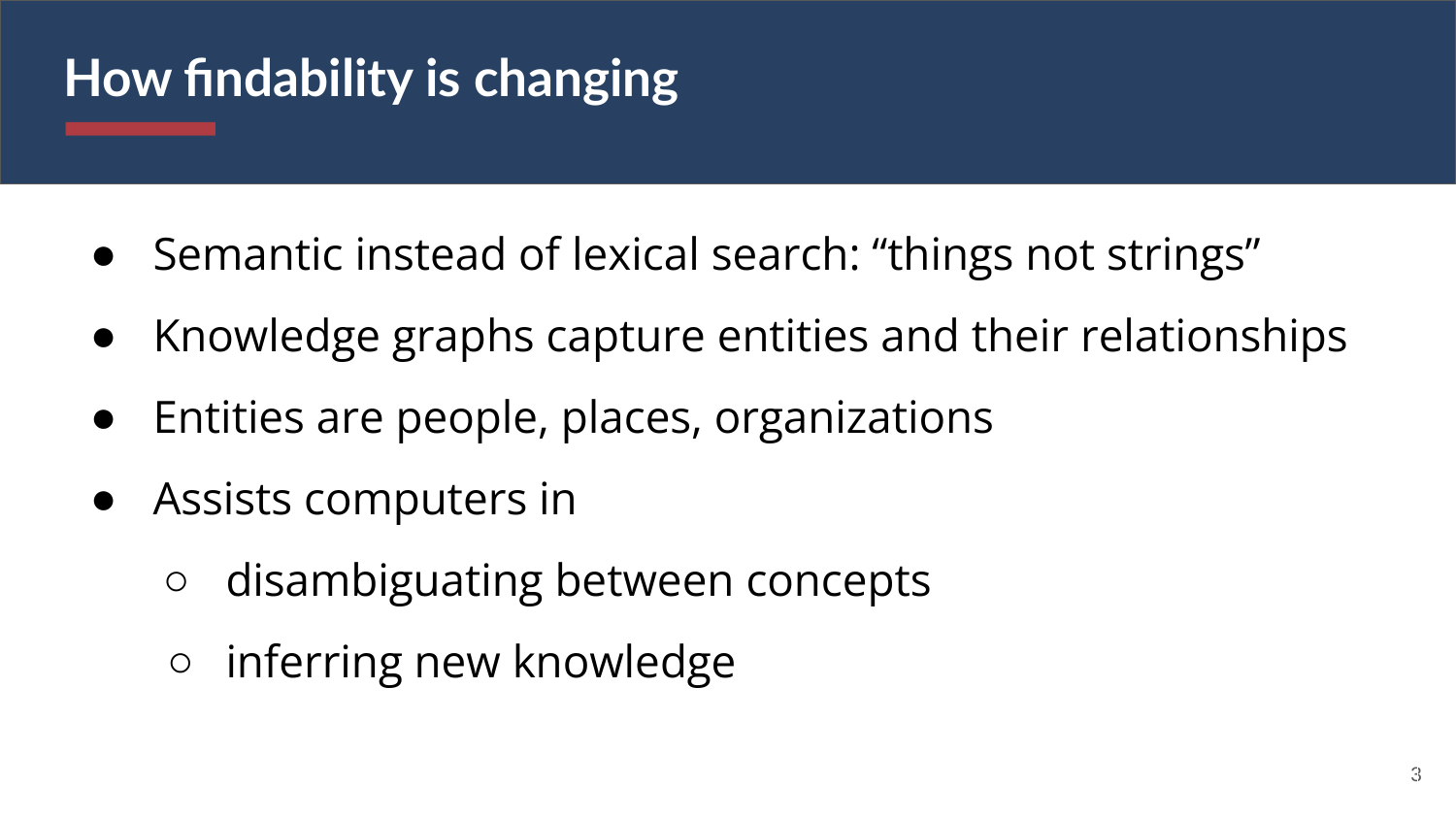

# How findability is changing

Semantic instead of lexical search: “things not strings”
Knowledge graphs capture entities and their relationships
Entities are people, places, organizations
Assists computers in
disambiguating between concepts
inferring new knowledge
3